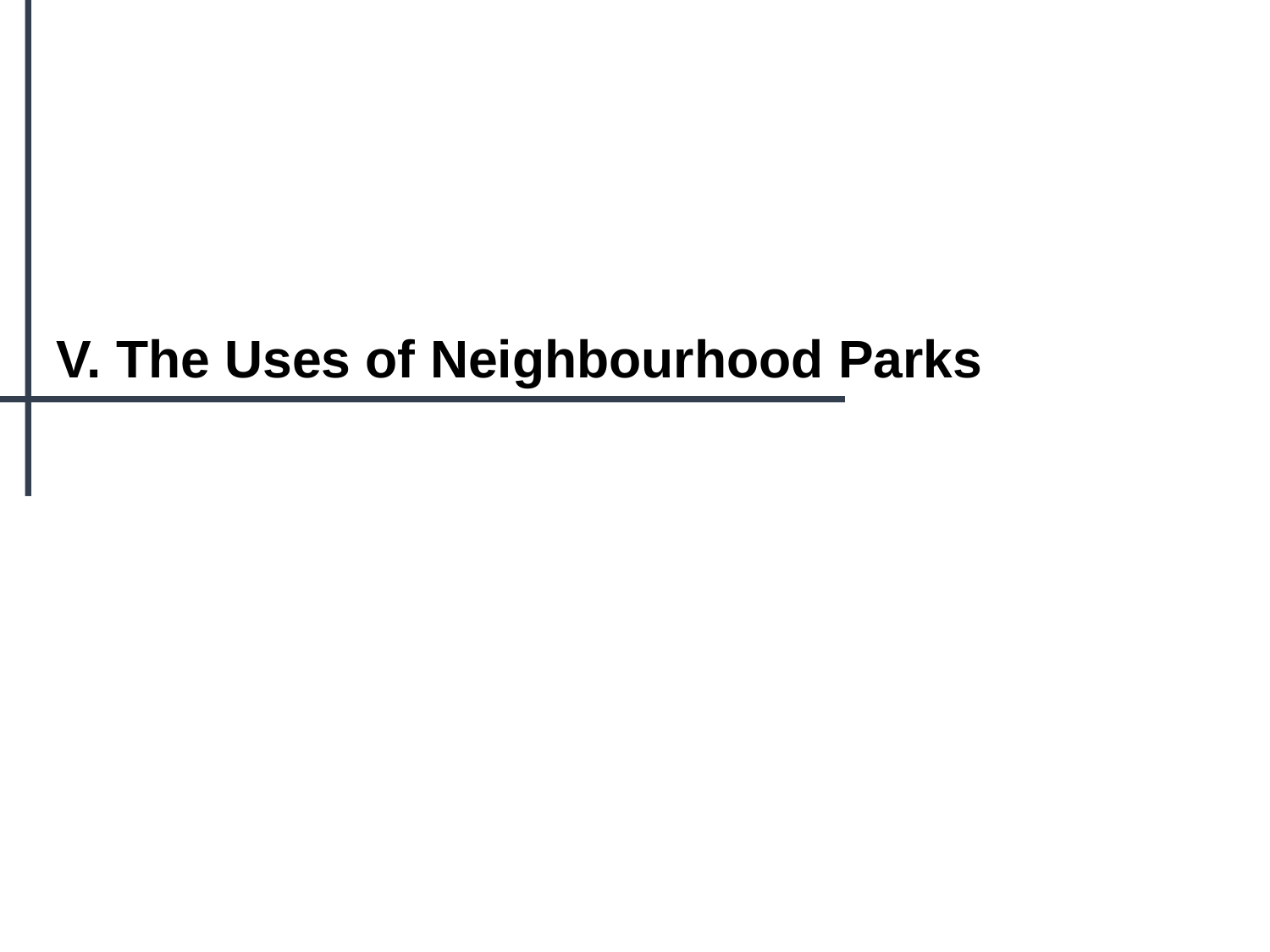

# V. The Uses of Neighbourhood Parks